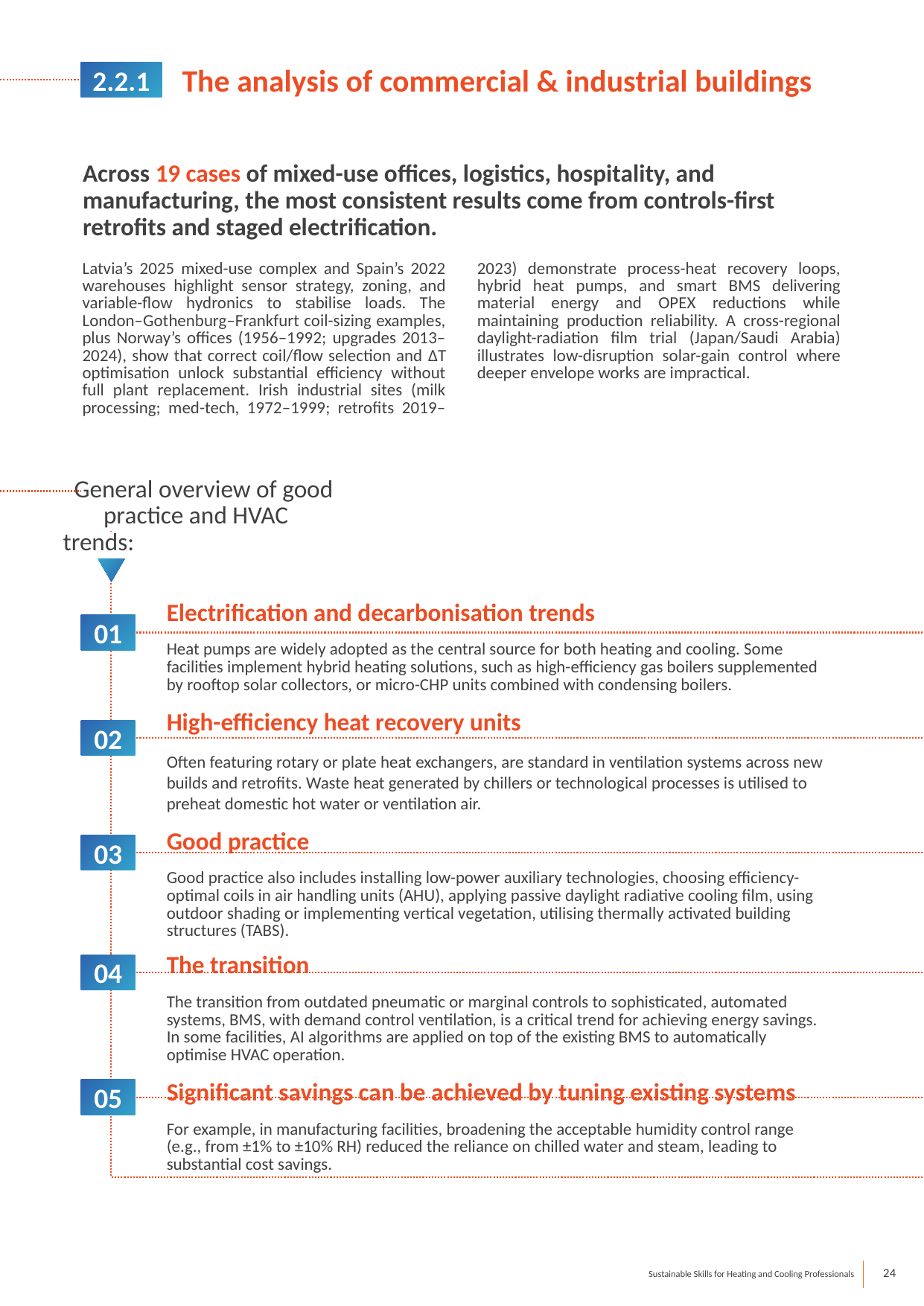

2.2.1

The analysis of commercial & industrial buildings
Across 19 cases of mixed-use offices, logistics, hospitality, and manufacturing, the most consistent results come from controls-first retrofits and staged electrification.
Latvia’s 2025 mixed-use complex and Spain’s 2022 warehouses highlight sensor strategy, zoning, and variable-flow hydronics to stabilise loads. The London–Gothenburg–Frankfurt coil-sizing examples, plus Norway’s offices (1956–1992; upgrades 2013–2024), show that correct coil/flow selection and ΔT optimisation unlock substantial efficiency without full plant replacement. Irish industrial sites (milk processing; med-tech, 1972–1999; retrofits 2019–2023) demonstrate process-heat recovery loops, hybrid heat pumps, and smart BMS delivering material energy and OPEX reductions while maintaining production reliability. A cross-regional daylight-radiation film trial (Japan/Saudi Arabia) illustrates low-disruption solar-gain control where deeper envelope works are impractical.

  General overview of good      ..practice and HVAC trends:

Electrification and decarbonisation trends

Heat pumps are widely adopted as the central source for both heating and cooling. Some facilities implement hybrid heating solutions, such as high-efficiency gas boilers supplemented by rooftop solar collectors, or micro-CHP units combined with condensing boilers.

High-efficiency heat recovery units

Often featuring rotary or plate heat exchangers, are standard in ventilation systems across new builds and retrofits. Waste heat generated by chillers or technological processes is utilised to preheat domestic hot water or ventilation air.

Good practice

Good practice also includes installing low-power auxiliary technologies, choosing efficiency-optimal coils in air handling units (AHU), applying passive daylight radiative cooling film, using outdoor shading or implementing vertical vegetation, utilising thermally activated building structures (TABS).

The transition

The transition from outdated pneumatic or marginal controls to sophisticated, automated systems, BMS, with demand control ventilation, is a critical trend for achieving energy savings. In some facilities, AI algorithms are applied on top of the existing BMS to automatically optimise HVAC operation.

Significant savings can be achieved by tuning existing systems

For example, in manufacturing facilities, broadening the acceptable humidity control range (e.g., from ±1% to ±10% RH) reduced the reliance on chilled water and steam, leading to substantial cost savings.

01
02
03
04
05